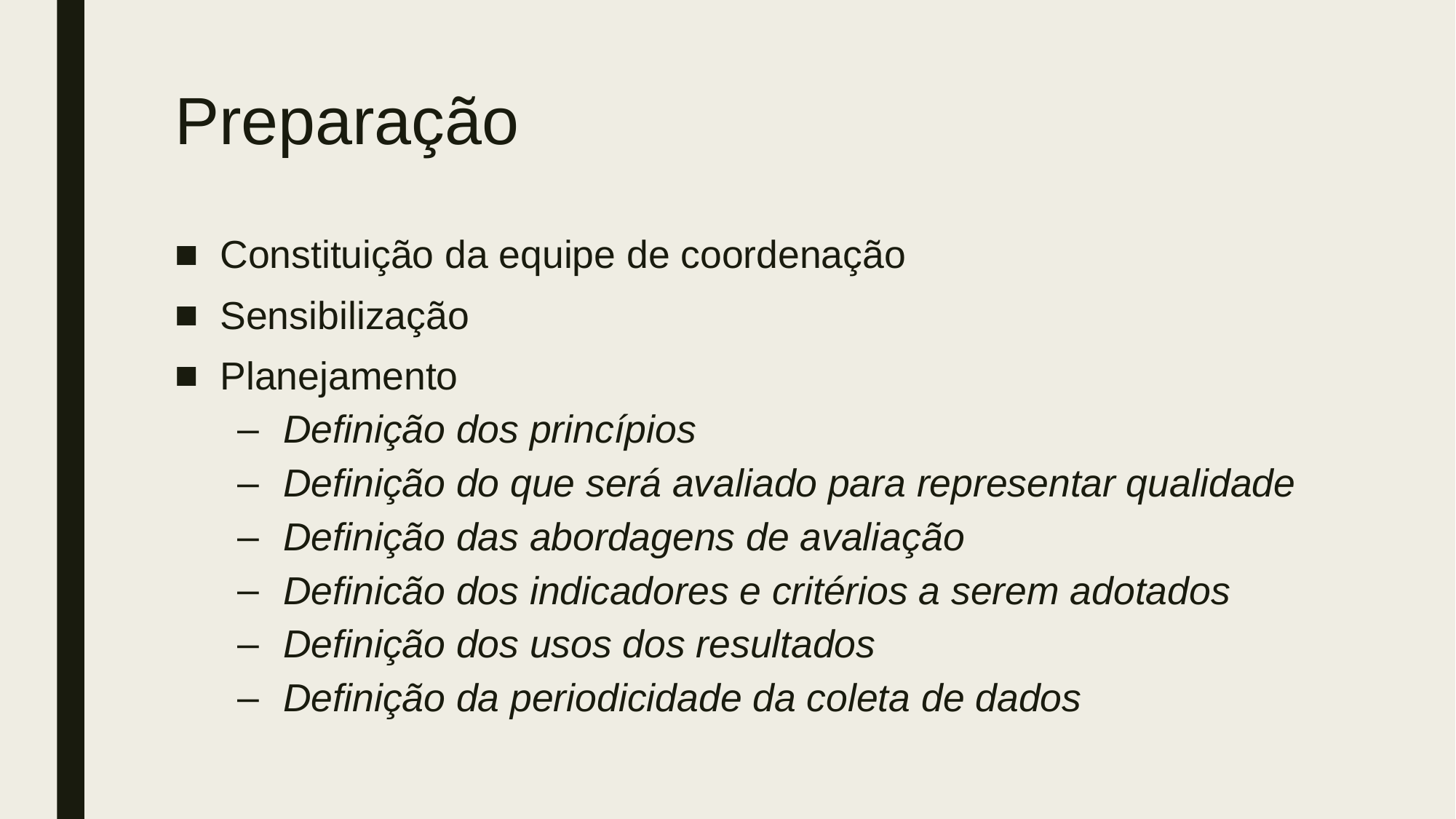

# Preparação
Constituição da equipe de coordenação
Sensibilização
Planejamento
Definição dos princípios
Definição do que será avaliado para representar qualidade
Definição das abordagens de avaliação
Definicão dos indicadores e critérios a serem adotados
Definição dos usos dos resultados
Definição da periodicidade da coleta de dados